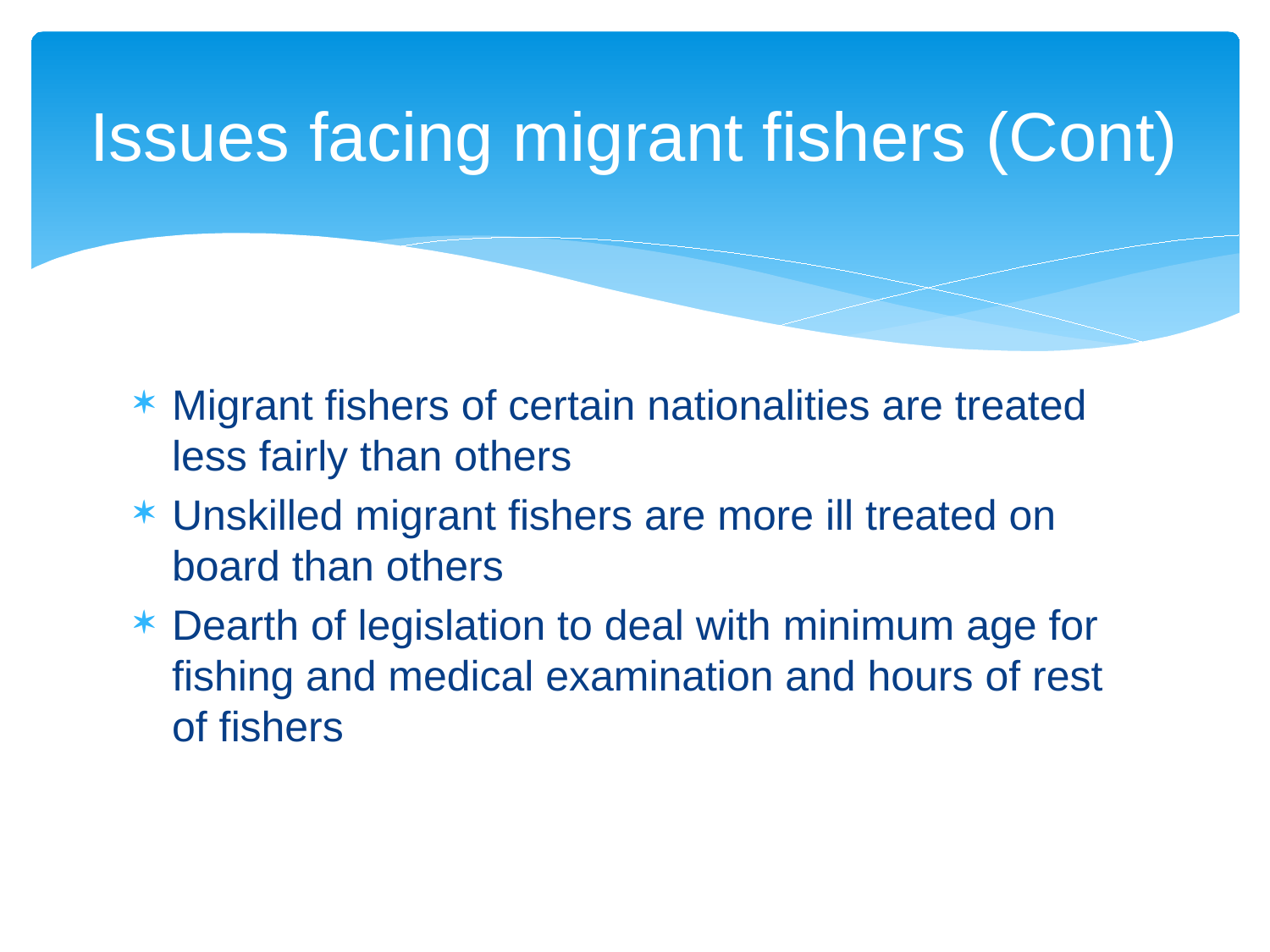

# Issues facing migrant fishers (Cont)
Migrant fishers of certain nationalities are treated less fairly than others
Unskilled migrant fishers are more ill treated on board than others
Dearth of legislation to deal with minimum age for fishing and medical examination and hours of rest of fishers